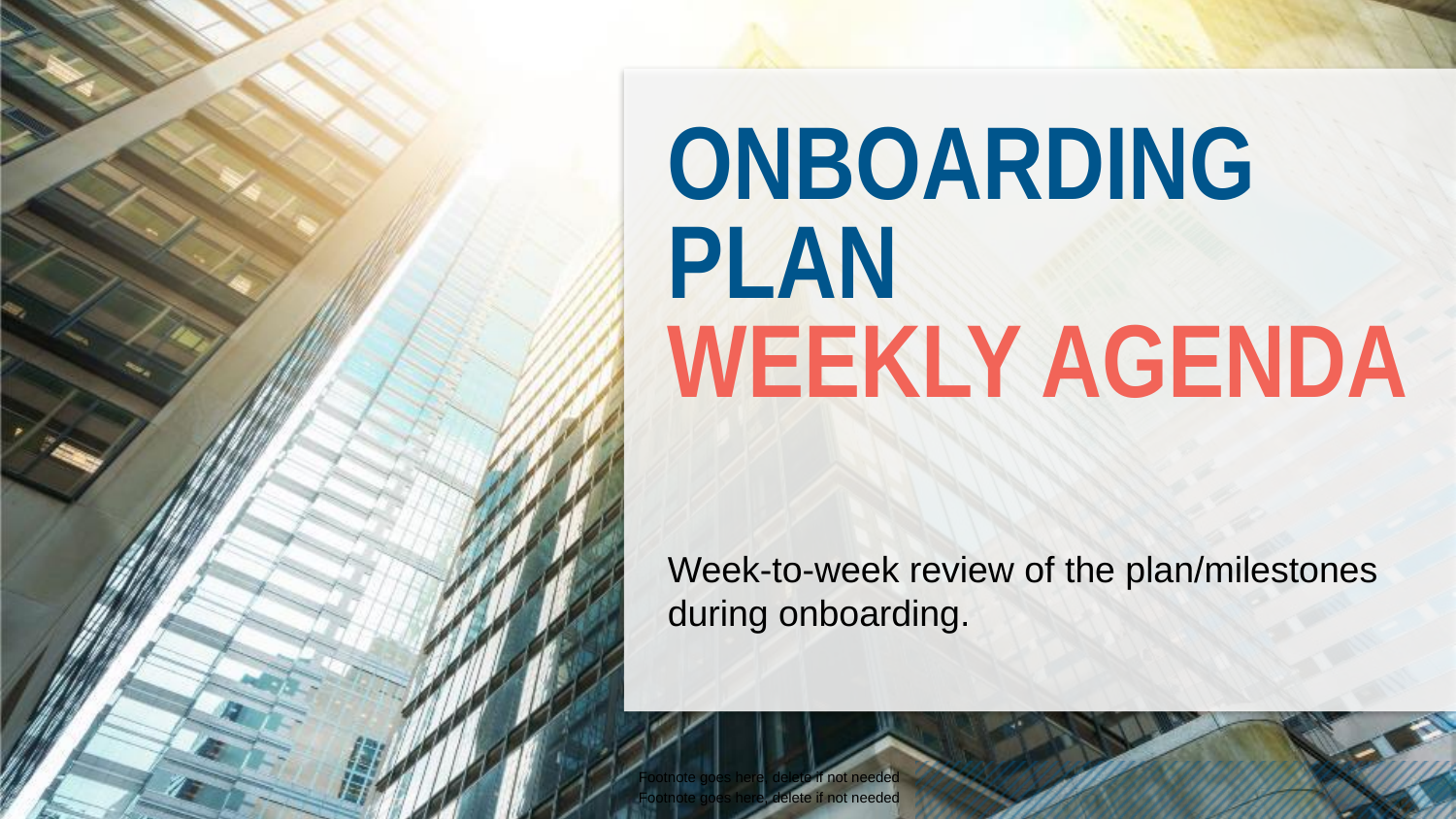

# Onboarding plan weekly agenda
Week-to-week review of the plan/milestones during onboarding.
Footnote goes here, delete if not needed
Footnote goes here, delete if not needed